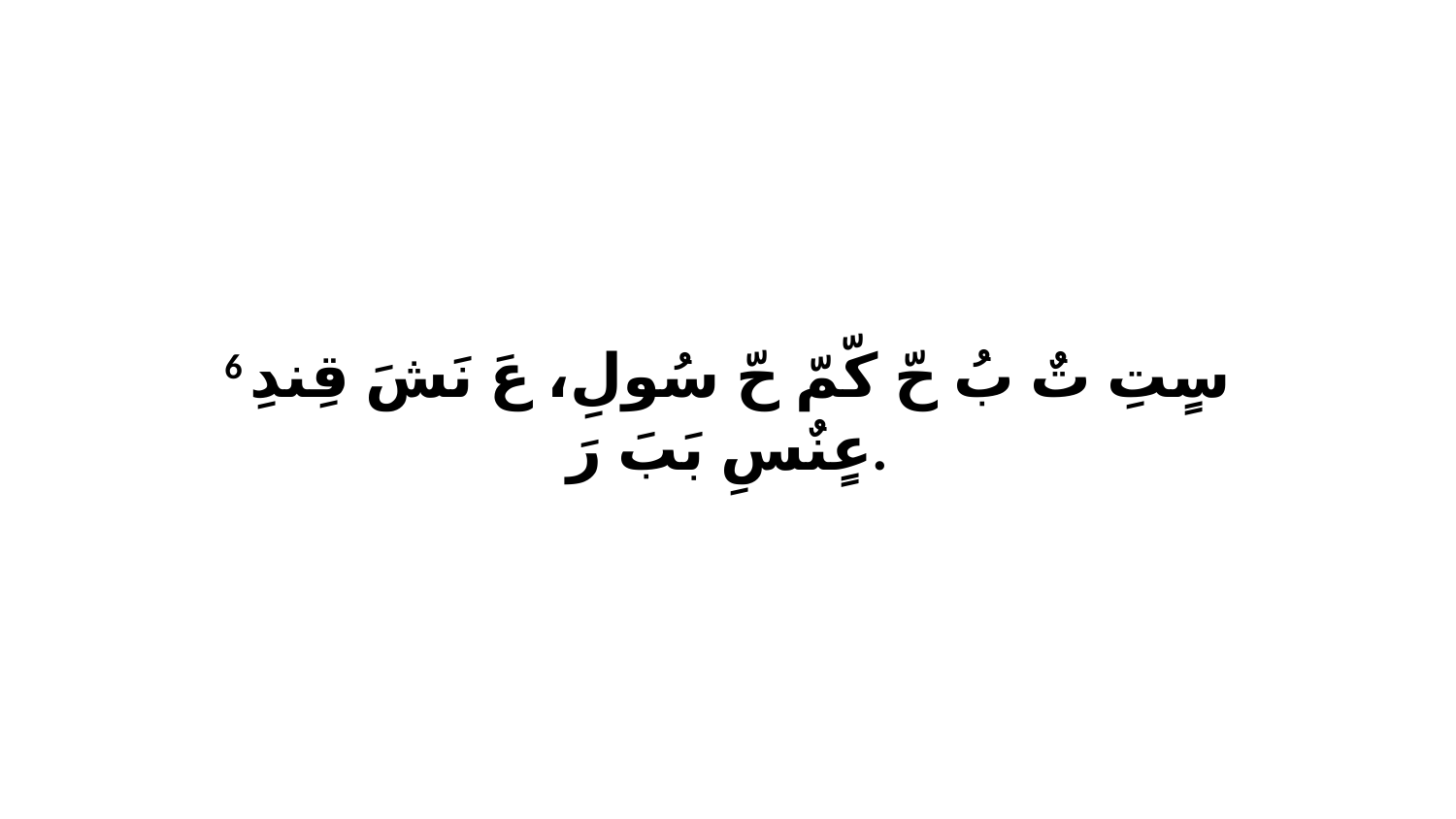

6 سٍتِ تٌ بُ حّ كّمّ حّ سُولِ، عَ نَشَ قِندِ عٍنٌسِ بَبَ رَ.